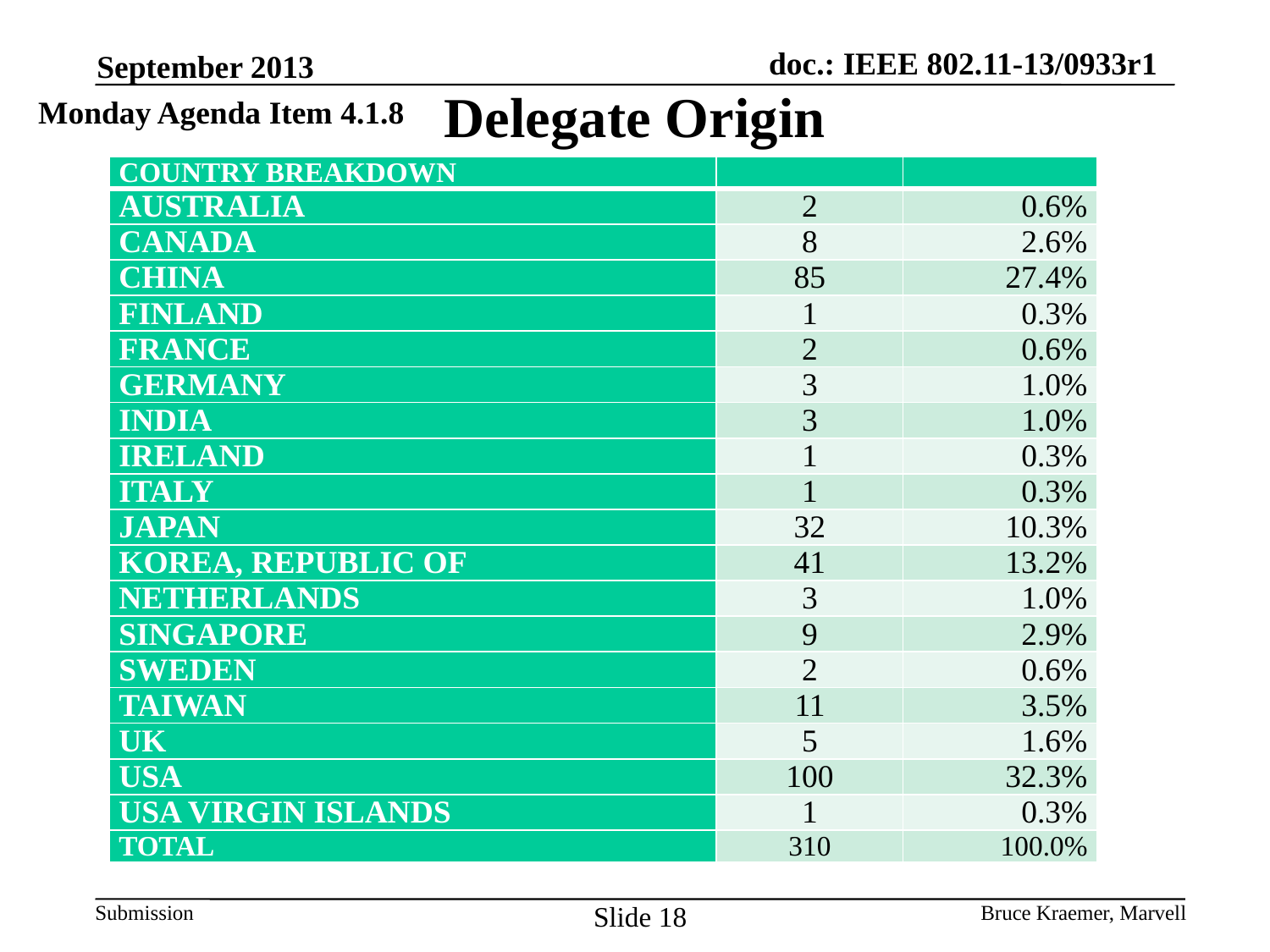

September 2013
# Delegate Origin
Monday Agenda Item 4.1.8
| COUNTRY BREAKDOWN |  |  |
| --- | --- | --- |
| AUSTRALIA | 2 | 0.6% |
| CANADA | 8 | 2.6% |
| CHINA | 85 | 27.4% |
| FINLAND | 1 | 0.3% |
| FRANCE | 2 | 0.6% |
| GERMANY | 3 | 1.0% |
| INDIA | 3 | 1.0% |
| IRELAND | 1 | 0.3% |
| ITALY | 1 | 0.3% |
| JAPAN | 32 | 10.3% |
| KOREA, REPUBLIC OF | 41 | 13.2% |
| NETHERLANDS | 3 | 1.0% |
| SINGAPORE | 9 | 2.9% |
| SWEDEN | 2 | 0.6% |
| TAIWAN | 11 | 3.5% |
| UK | 5 | 1.6% |
| USA | 100 | 32.3% |
| USA VIRGIN ISLANDS | 1 | 0.3% |
| TOTAL | 310 | 100.0% |
Slide 18
Bruce Kraemer, Marvell